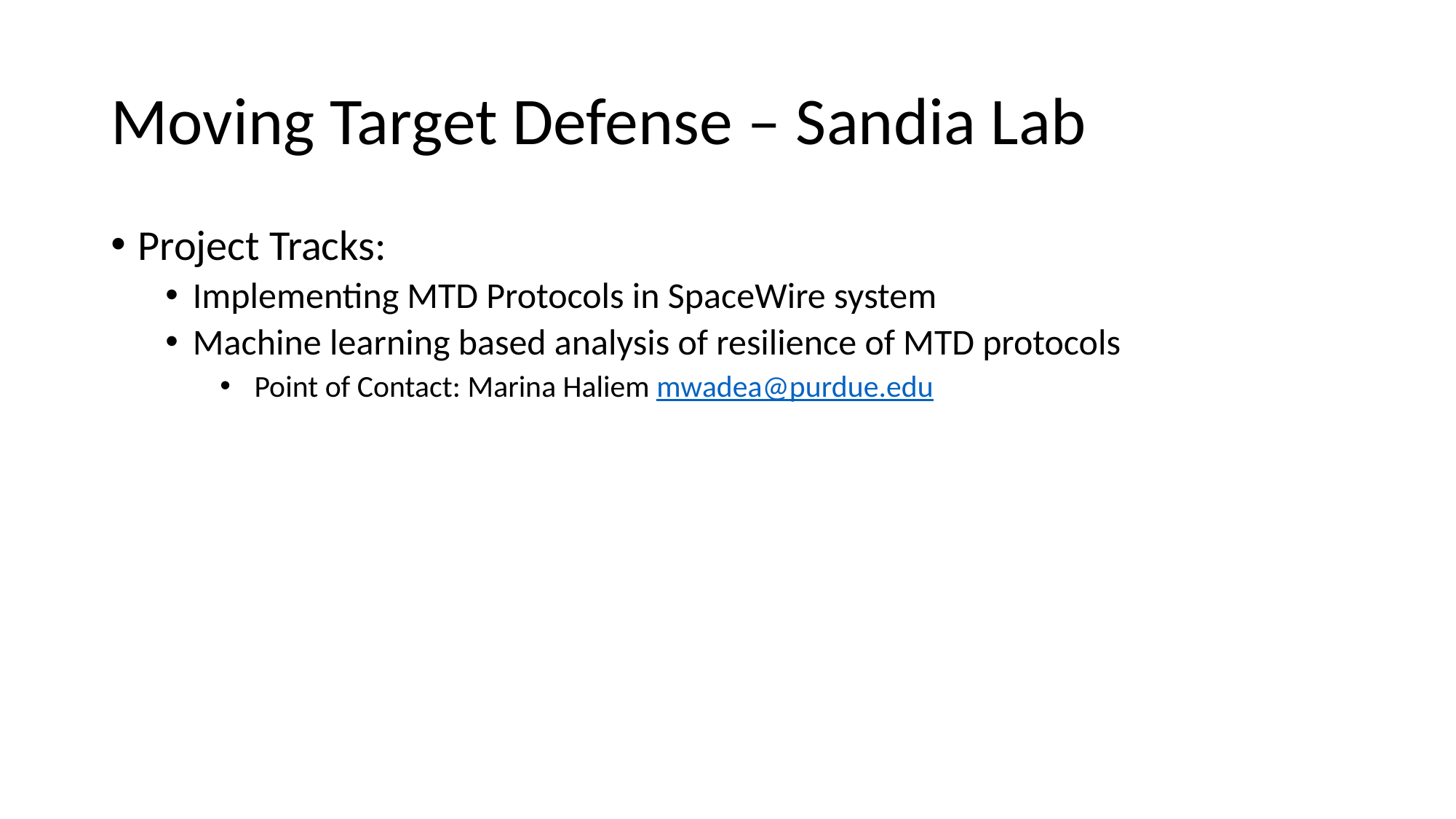

# Moving Target Defense – Sandia Lab
Project Tracks:
Implementing MTD Protocols in SpaceWire system
Machine learning based analysis of resilience of MTD protocols
 Point of Contact: Marina Haliem mwadea@purdue.edu